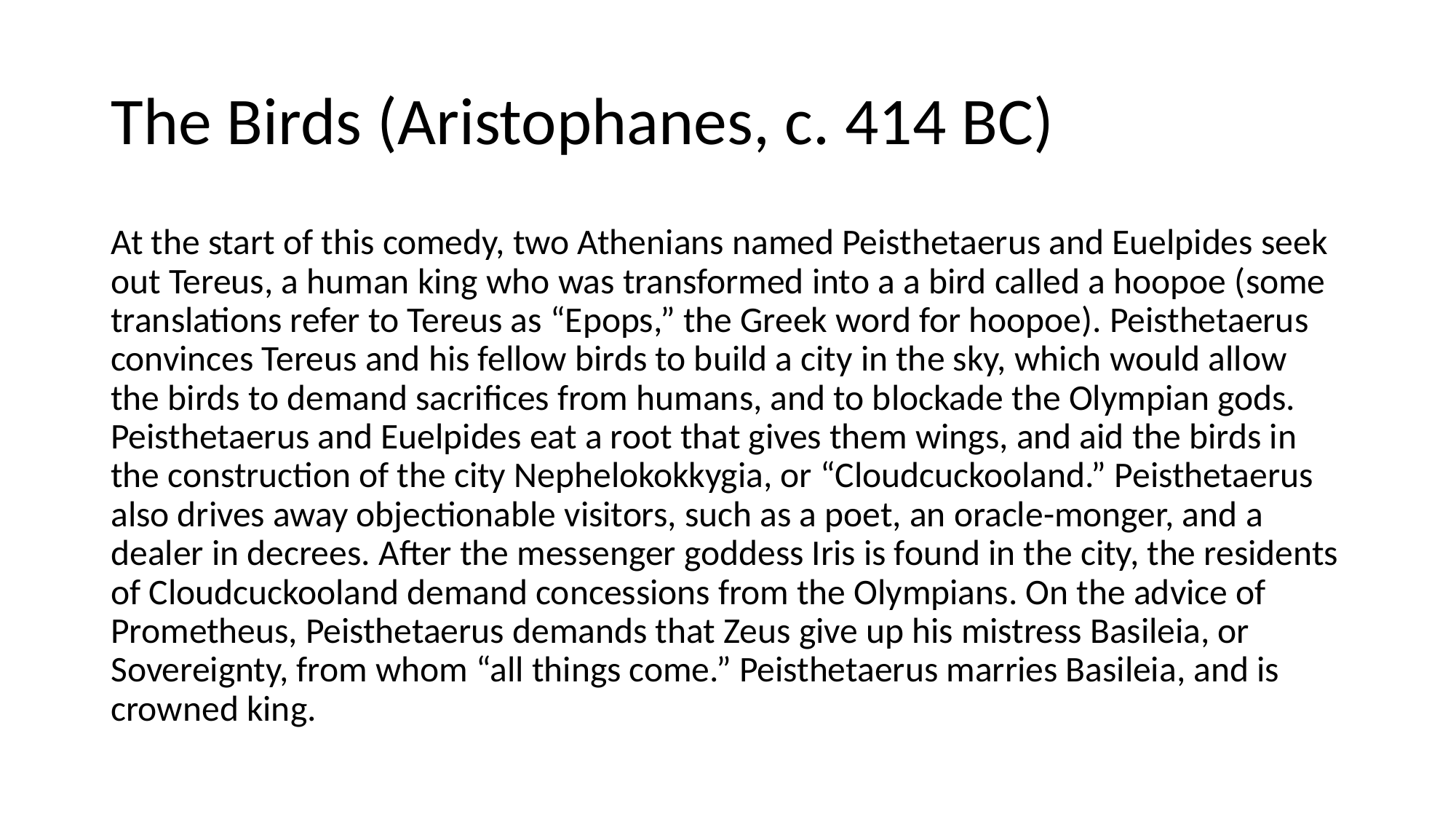

# The Birds (Aristophanes, c. 414 BC)
At the start of this comedy, two Athenians named Peisthetaerus and Euelpides seek out Tereus, a human king who was transformed into a a bird called a hoopoe (some translations refer to Tereus as “Epops,” the Greek word for hoopoe). Peisthetaerus convinces Tereus and his fellow birds to build a city in the sky, which would allow the birds to demand sacrifices from humans, and to blockade the Olympian gods. Peisthetaerus and Euelpides eat a root that gives them wings, and aid the birds in the construction of the city Nephelokokkygia, or “Cloudcuckooland.” Peisthetaerus also drives away objectionable visitors, such as a poet, an oracle-monger, and a dealer in decrees. After the messenger goddess Iris is found in the city, the residents of Cloudcuckooland demand concessions from the Olympians. On the advice of Prometheus, Peisthetaerus demands that Zeus give up his mistress Basileia, or Sovereignty, from whom “all things come.” Peisthetaerus marries Basileia, and is crowned king.